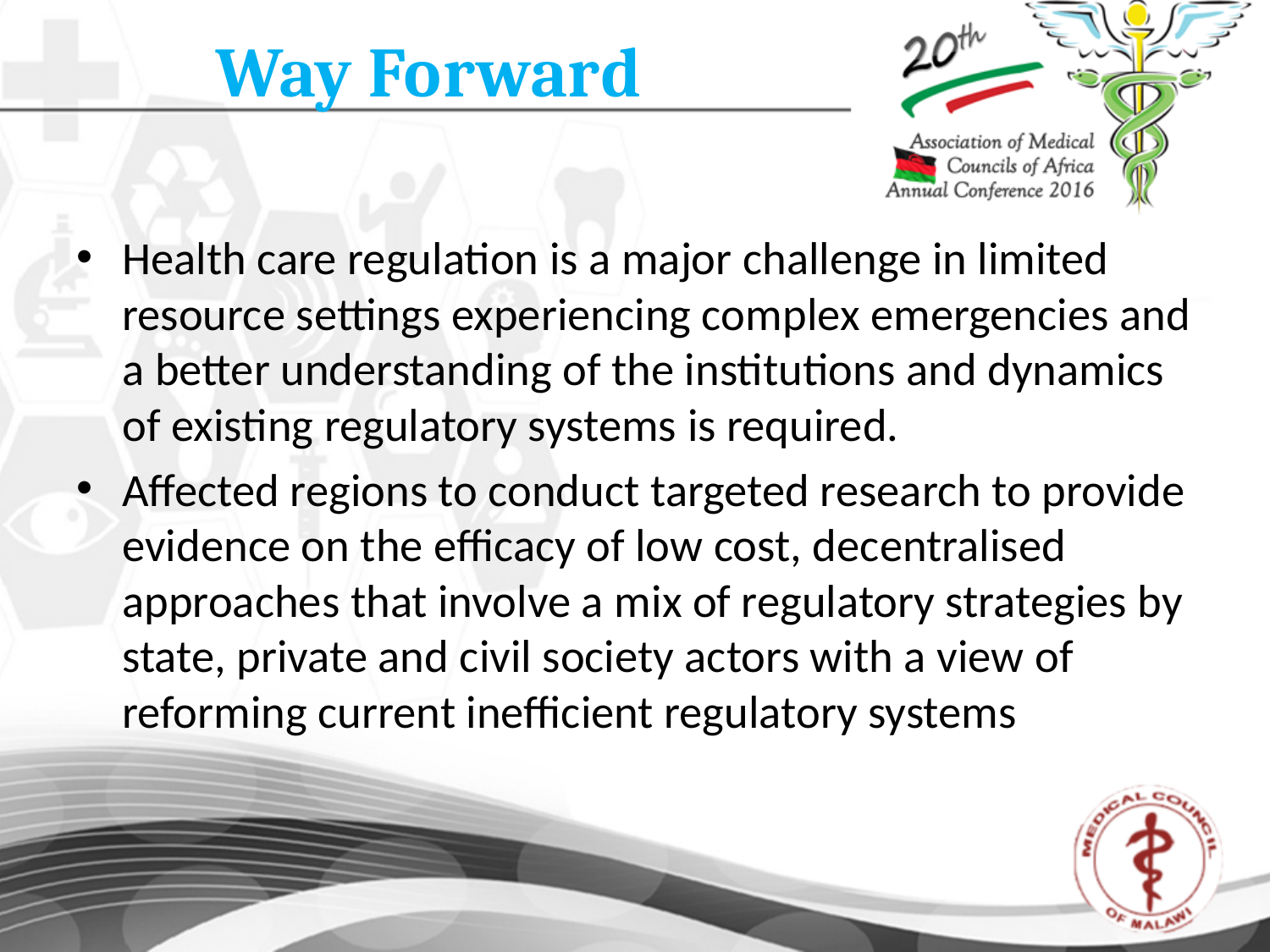

# Way Forward
Health care regulation is a major challenge in limited resource settings experiencing complex emergencies and a better understanding of the institutions and dynamics of existing regulatory systems is required.
Affected regions to conduct targeted research to provide evidence on the efficacy of low cost, decentralised approaches that involve a mix of regulatory strategies by state, private and civil society actors with a view of reforming current inefficient regulatory systems